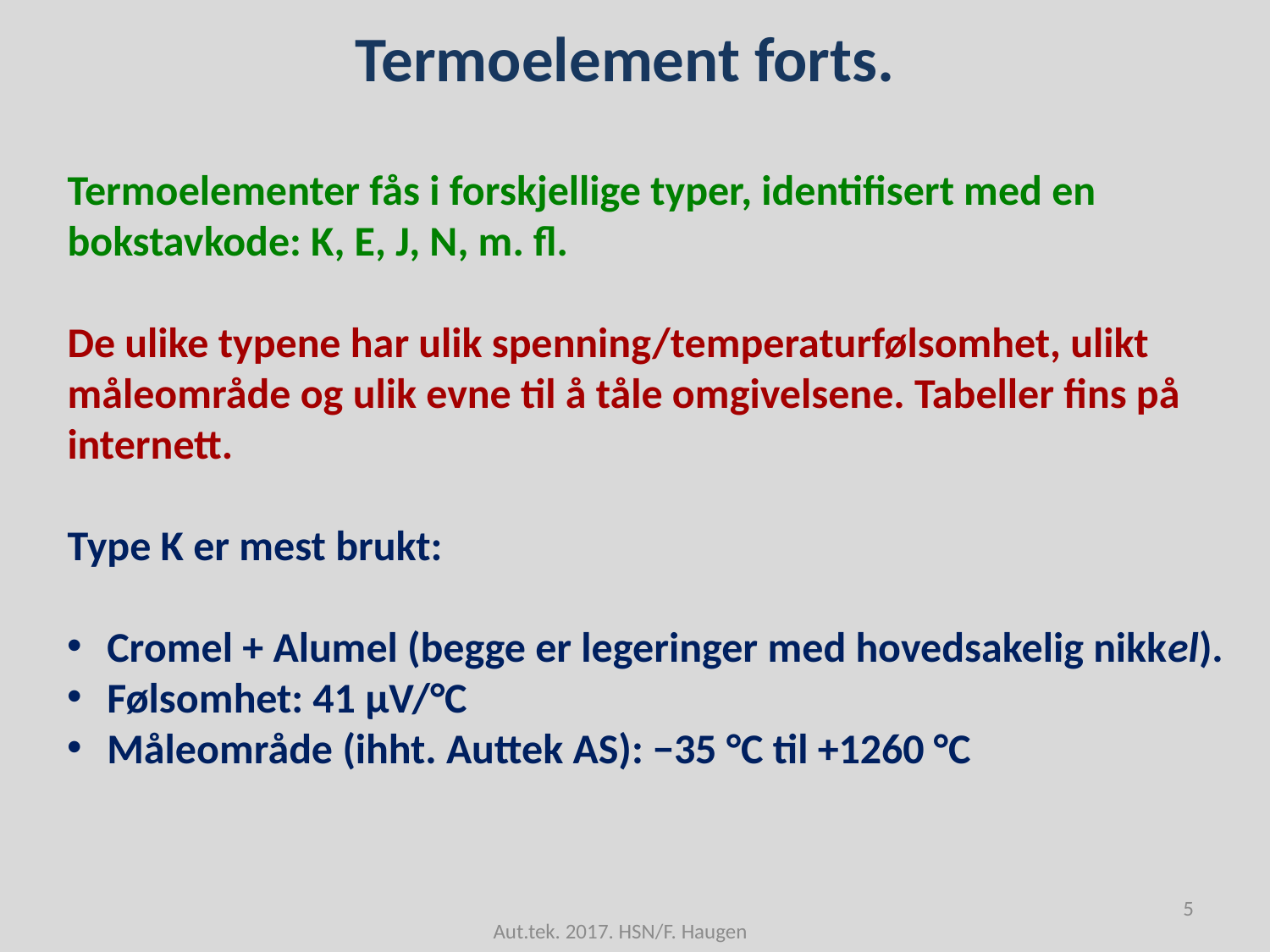

# Termoelement forts.
Termoelementer fås i forskjellige typer, identifisert med en bokstavkode: K, E, J, N, m. fl.

De ulike typene har ulik spenning/temperaturfølsomhet, ulikt måleområde og ulik evne til å tåle omgivelsene. Tabeller fins på internett.

Type K er mest brukt:

 Cromel + Alumel (begge er legeringer med hovedsakelig nikkel).
 Følsomhet: 41 µV/°C
 Måleområde (ihht. Auttek AS): −35 °C til +1260 °C

5
Aut.tek. 2017. HSN/F. Haugen